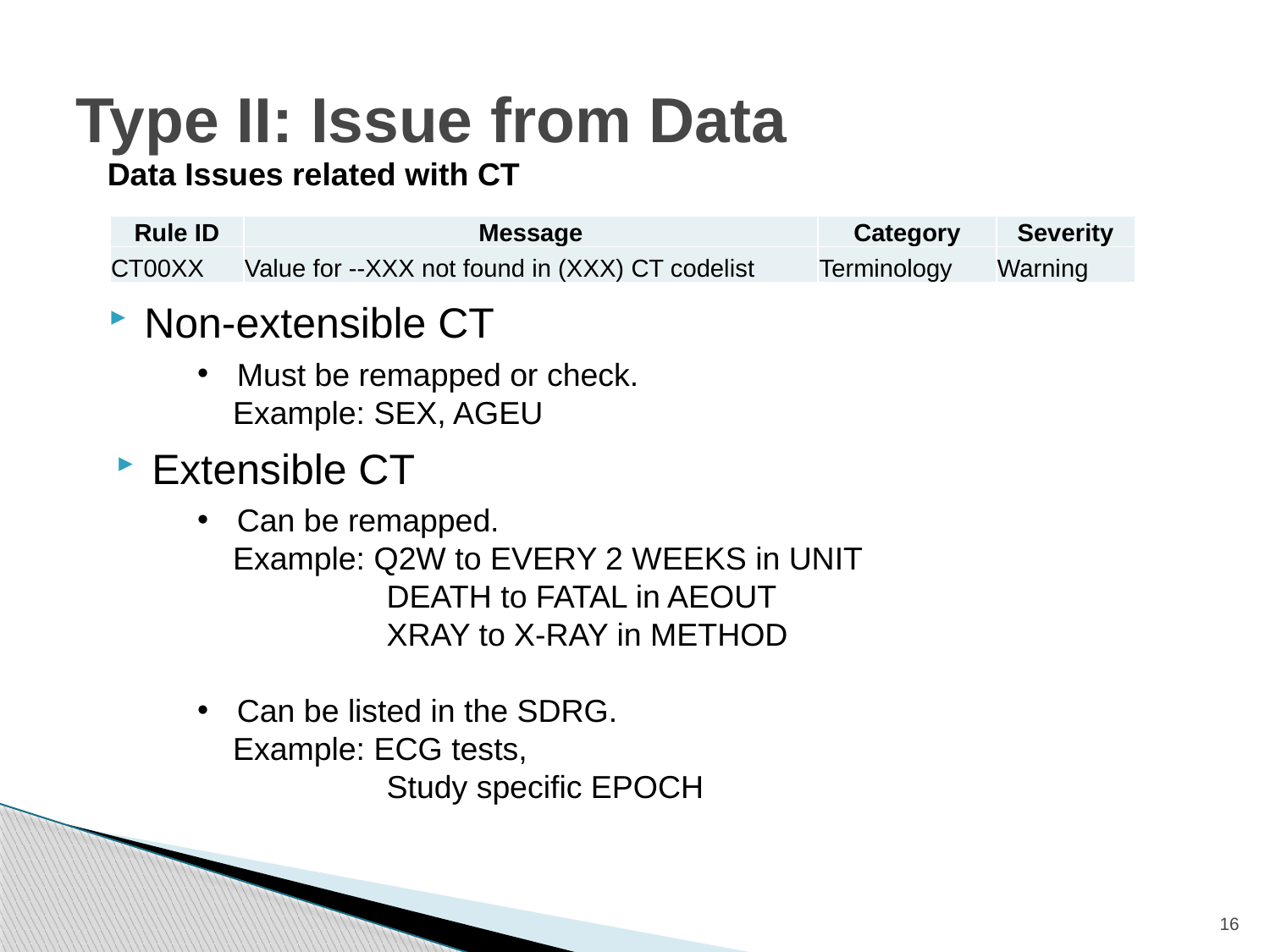

# Type II: Issue from Data
Data Issues related with CT
| Rule ID | Message | Category | Severity |
| --- | --- | --- | --- |
| CT00XX | Value for --XXX not found in (XXX) CT codelist | Terminology | Warning |
Non-extensible CT
Must be remapped or check.
    Example: SEX, AGEU
Extensible CT

Can be remapped.
    Example: Q2W to EVERY 2 WEEKS in UNIT
	       DEATH to FATAL in AEOUT
	       XRAY to X-RAY in METHOD

Can be listed in the SDRG.
    Example: ECG tests,
	       Study specific EPOCH
16